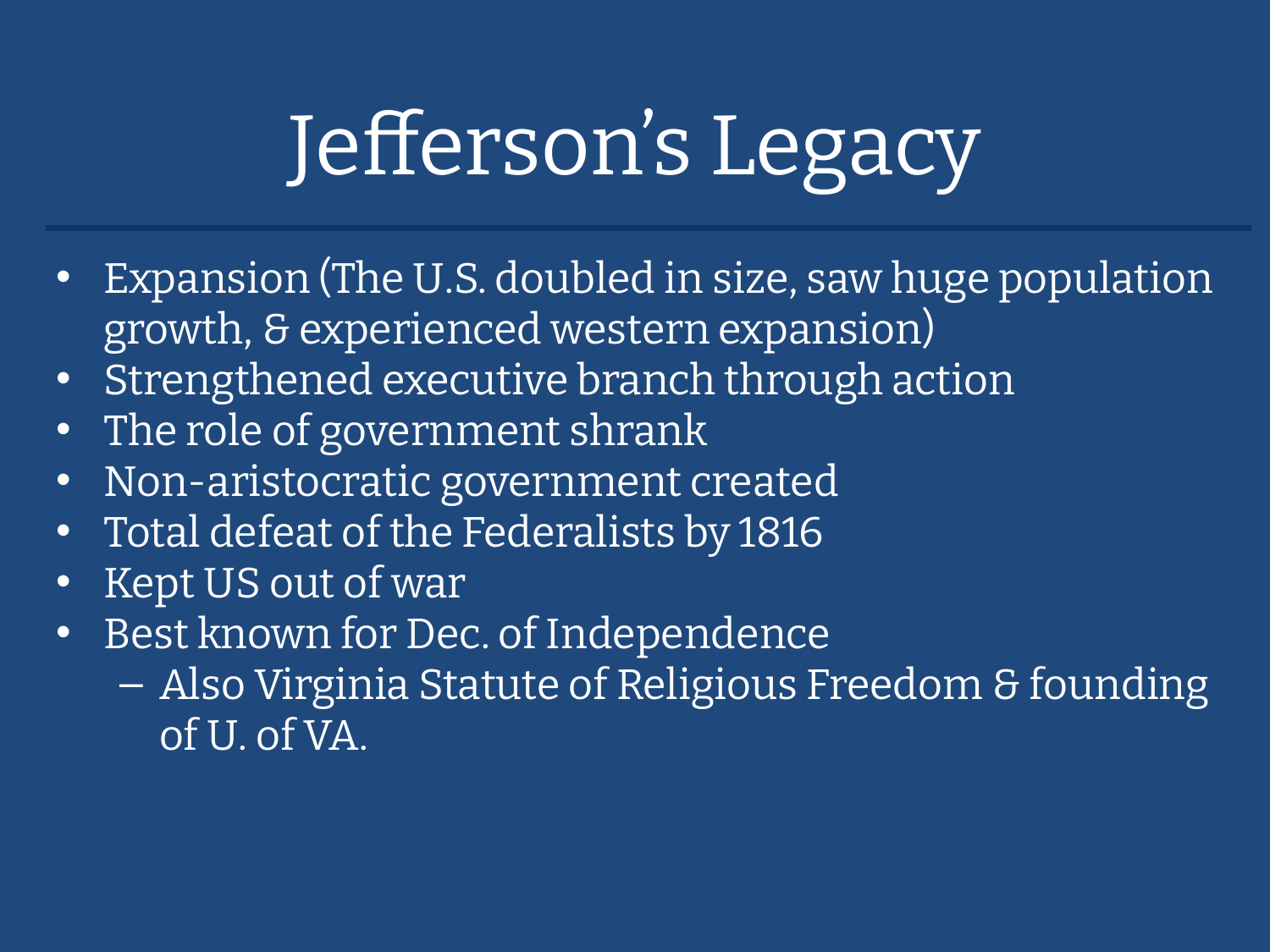

# Jefferson’s Legacy
Expansion (The U.S. doubled in size, saw huge population growth, & experienced western expansion)
Strengthened executive branch through action
The role of government shrank
Non-aristocratic government created
Total defeat of the Federalists by 1816
Kept US out of war
Best known for Dec. of Independence
Also Virginia Statute of Religious Freedom & founding of U. of VA.